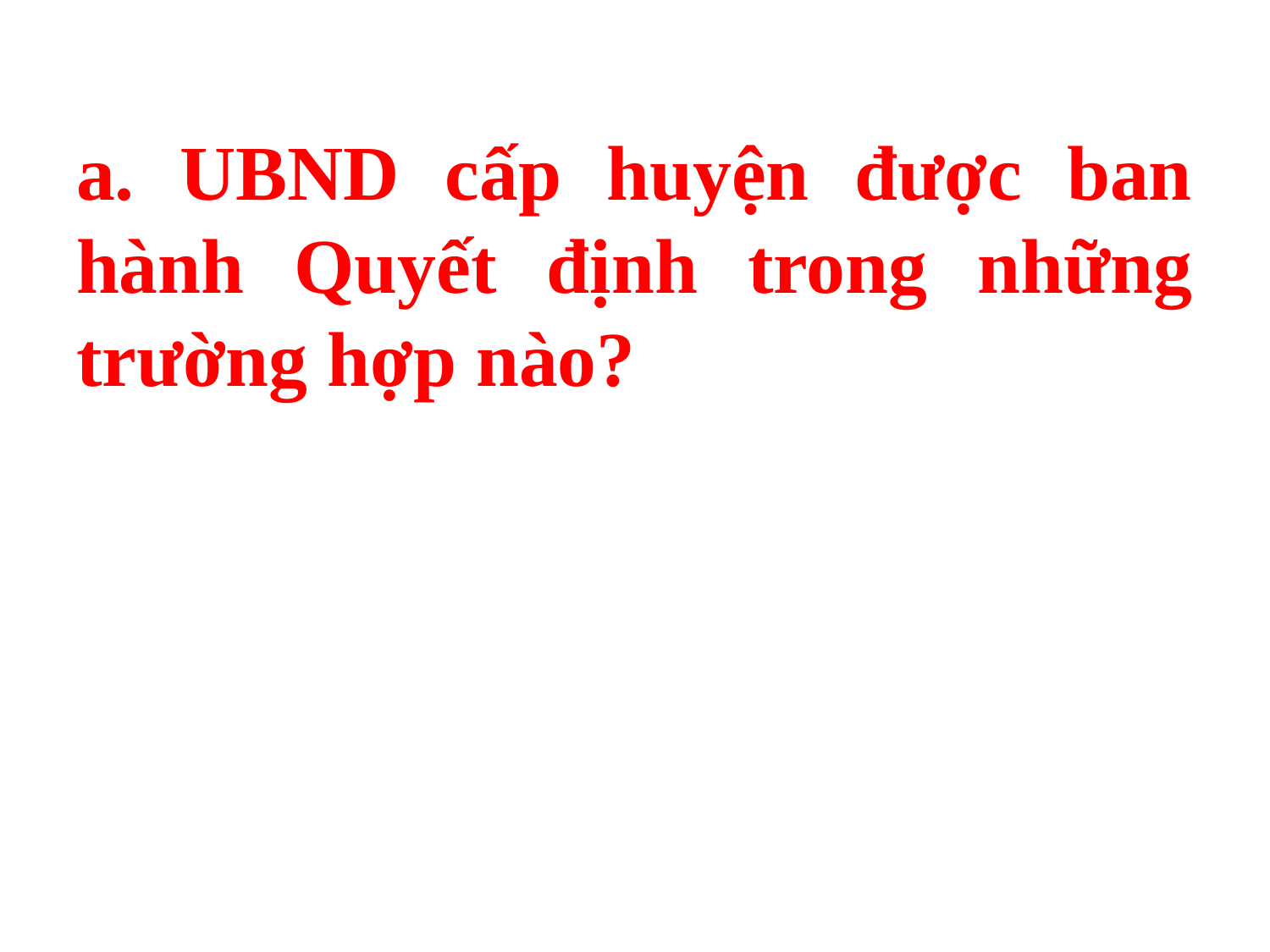

a. UBND cấp huyện được ban hành Quyết định trong những trường hợp nào?